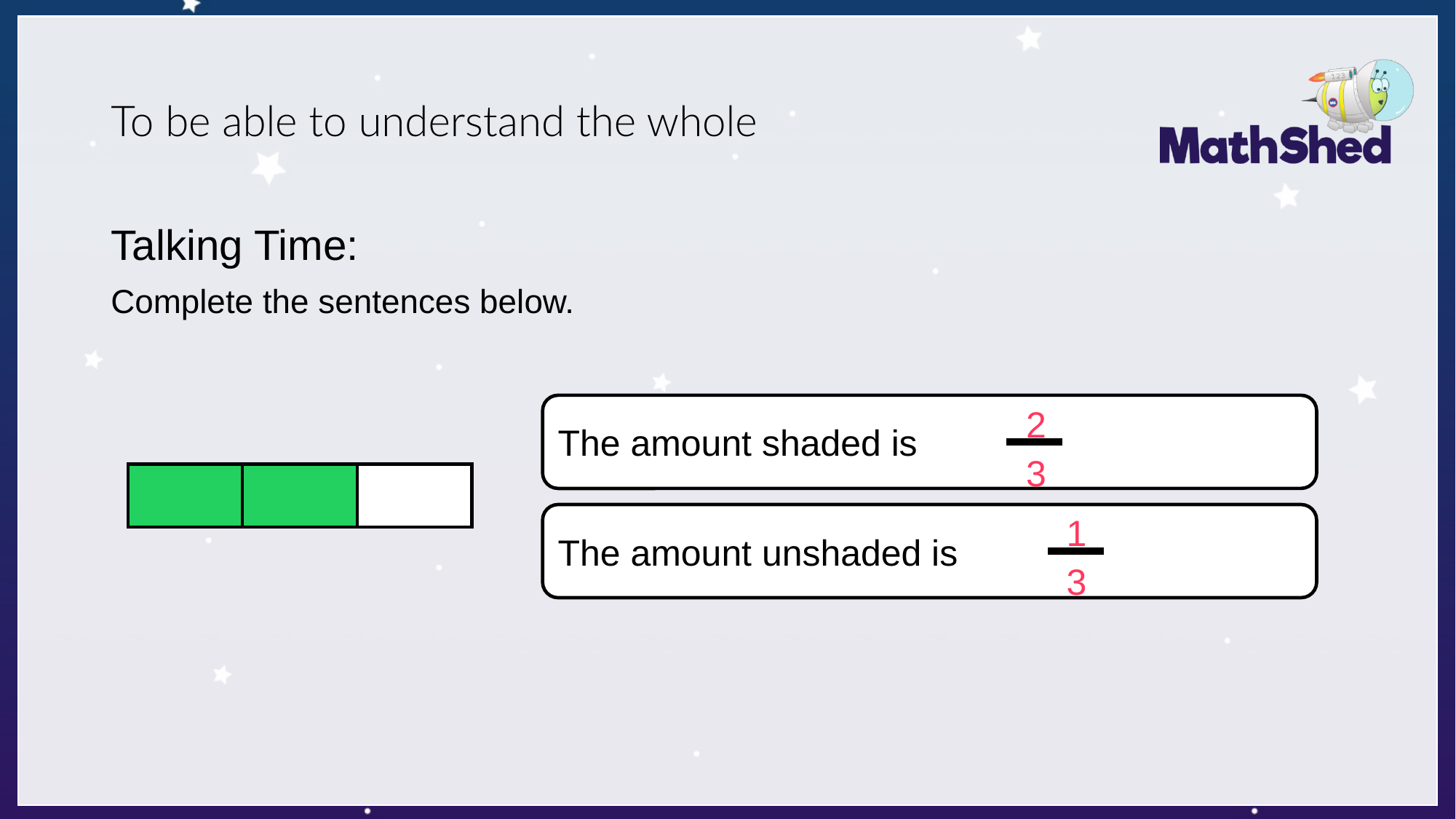

# To be able to understand the whole

Talking Time:
Complete the sentences below.

The amount shaded is ----
2

3
|  |  |  |
| --- | --- | --- |
1
The amount unshaded is ----

3